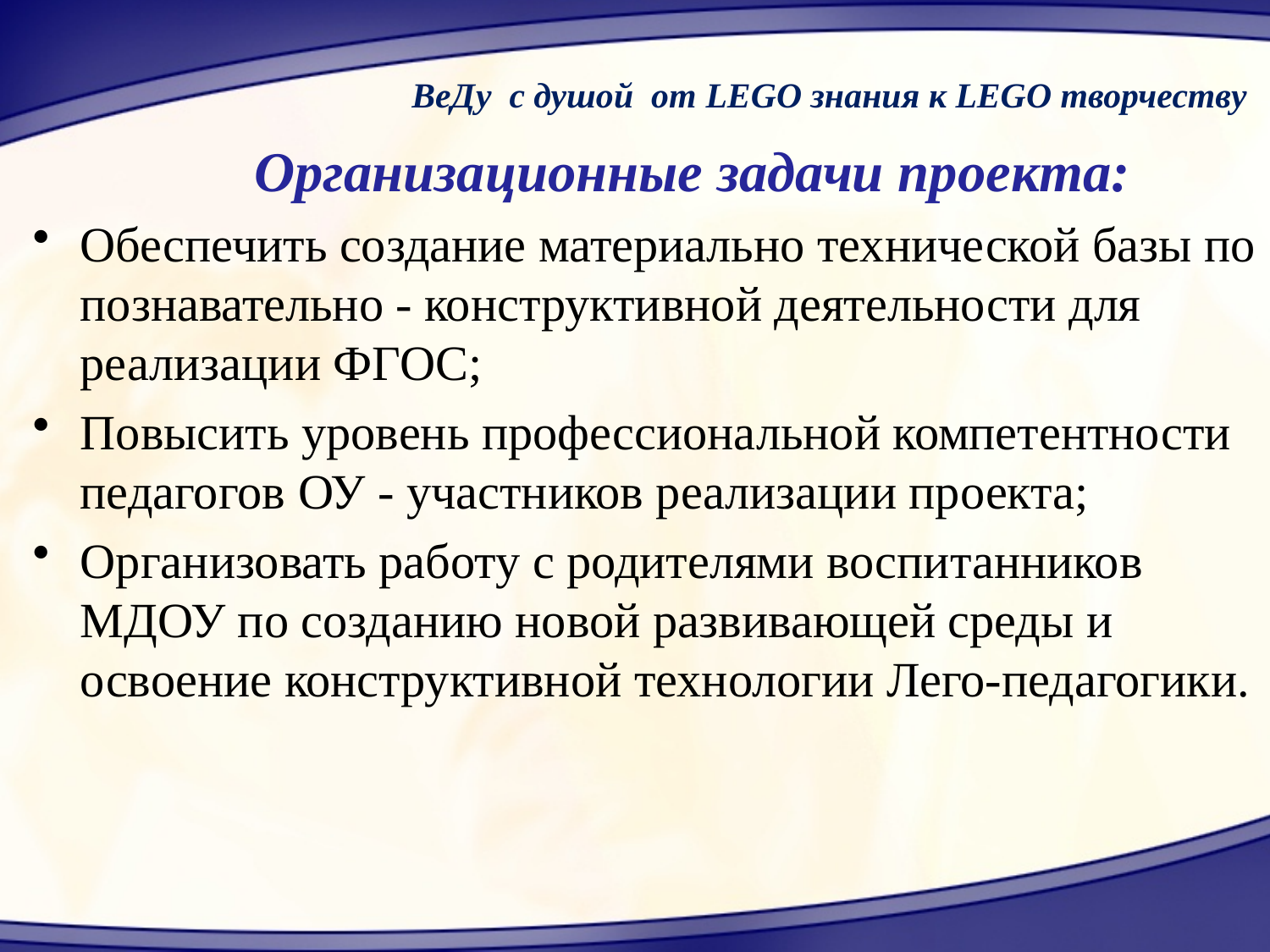

ВеДу  с душой  от LEGO знания к LEGO творчеству
Организационные задачи проекта:
Обеспечить создание материально технической базы по познавательно - конструктивной деятельности для реализации ФГОС;
Повысить уровень профессиональной компетентности педагогов ОУ - участников реализации проекта;
Организовать работу с родителями воспитанников МДОУ по созданию новой развивающей среды и освоение конструктивной технологии Лего-педагогики.